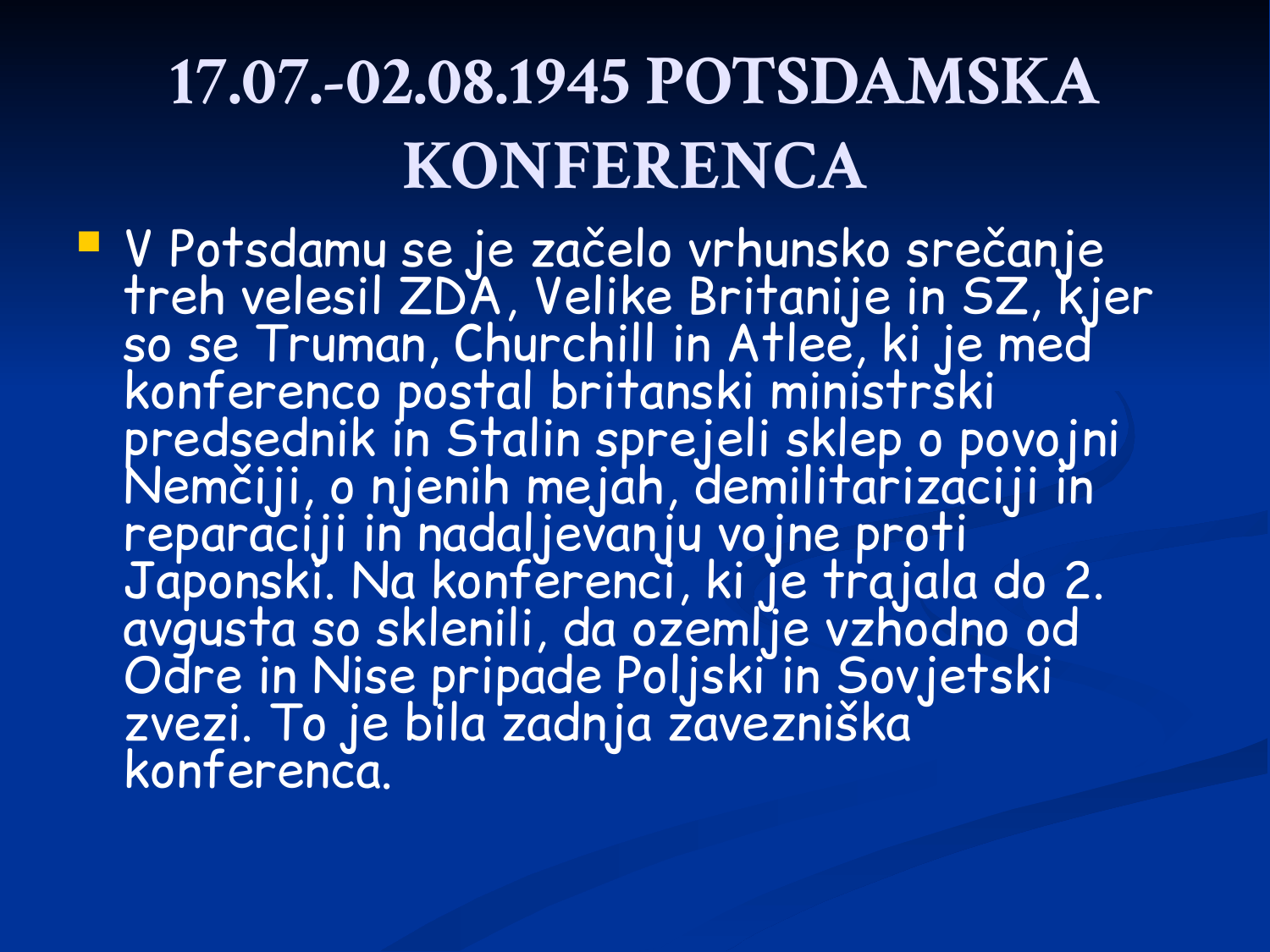

17.07.-02.08.1945 POTSDAMSKA KONFERENCA
V Potsdamu se je začelo vrhunsko srečanje treh velesil ZDA, Velike Britanije in SZ, kjer so se Truman, Churchill in Atlee, ki je med konferenco postal britanski ministrski predsednik in Stalin sprejeli sklep o povojni Nemčiji, o njenih mejah, demilitarizaciji in reparaciji in nadaljevanju vojne proti Japonski. Na konferenci, ki je trajala do 2. avgusta so sklenili, da ozemlje vzhodno od Odre in Nise pripade Poljski in Sovjetski zvezi. To je bila zadnja zavezniška konferenca.